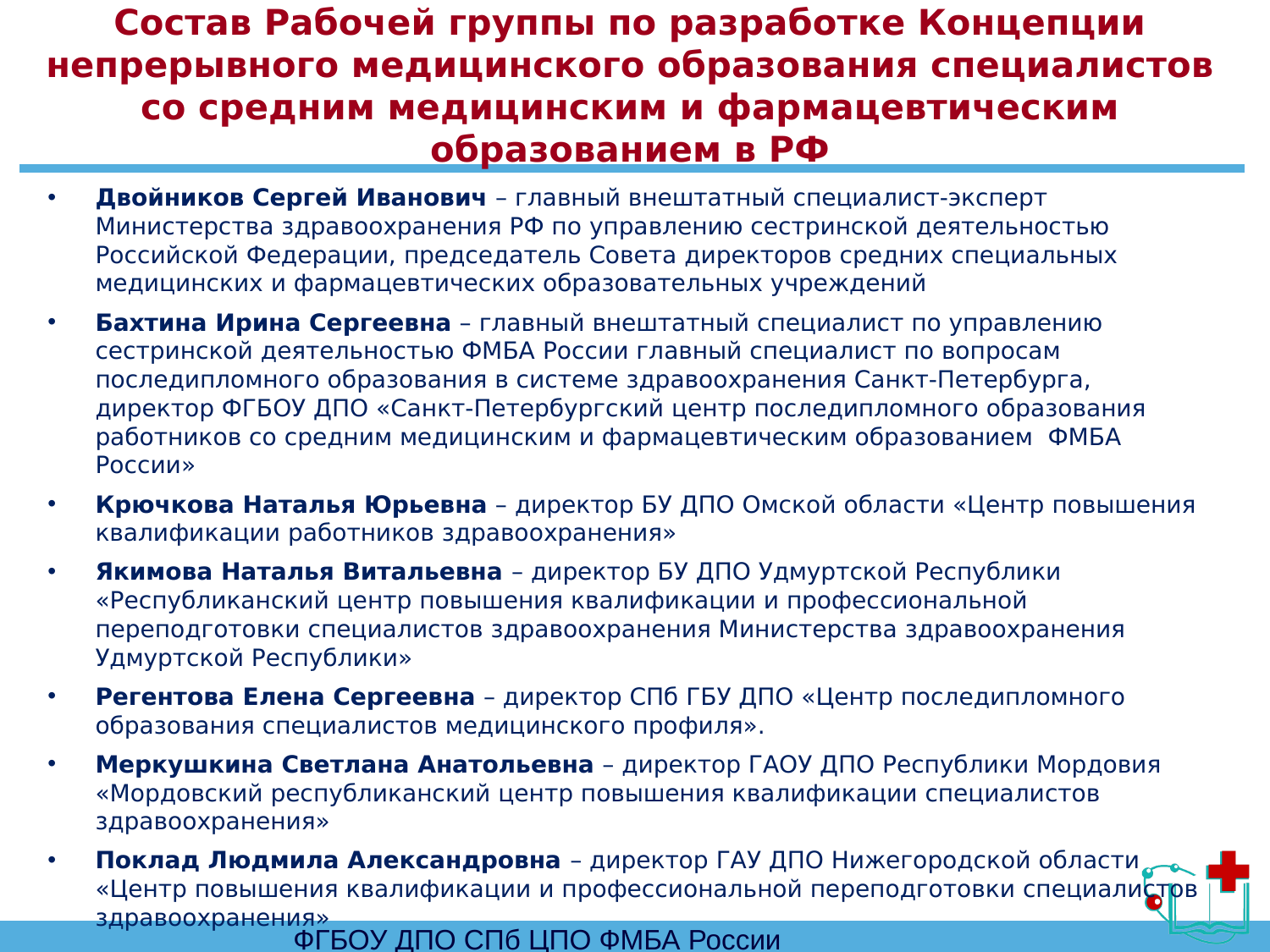

# Состав Рабочей группы по разработке Концепции непрерывного медицинского образования специалистов со средним медицинским и фармацевтическим образованием в РФ
Двойников Сергей Иванович – главный внештатный специалист-эксперт Министерства здравоохранения РФ по управлению сестринской деятельностью Российской Федерации, председатель Совета директоров средних специальных медицинских и фармацевтических образовательных учреждений
Бахтина Ирина Сергеевна – главный внештатный специалист по управлению сестринской деятельностью ФМБА России главный специалист по вопросам последипломного образования в системе здравоохранения Санкт-Петербурга, директор ФГБОУ ДПО «Санкт-Петербургский центр последипломного образования работников со средним медицинским и фармацевтическим образованием  ФМБА России»
Крючкова Наталья Юрьевна – директор БУ ДПО Омской области «Центр повышения квалификации работников здравоохранения»
Якимова Наталья Витальевна – директор БУ ДПО Удмуртской Республики «Республиканский центр повышения квалификации и профессиональной переподготовки специалистов здравоохранения Министерства здравоохранения Удмуртской Республики»
Регентова Елена Сергеевна – директор СПб ГБУ ДПО «Центр последипломного образования специалистов медицинского профиля».
Меркушкина Светлана Анатольевна – директор ГАОУ ДПО Республики Мордовия «Мордовский республиканский центр повышения квалификации специалистов здравоохранения»
Поклад Людмила Александровна – директор ГАУ ДПО Нижегородской области «Центр повышения квалификации и профессиональной переподготовки специалистов здравоохранения»